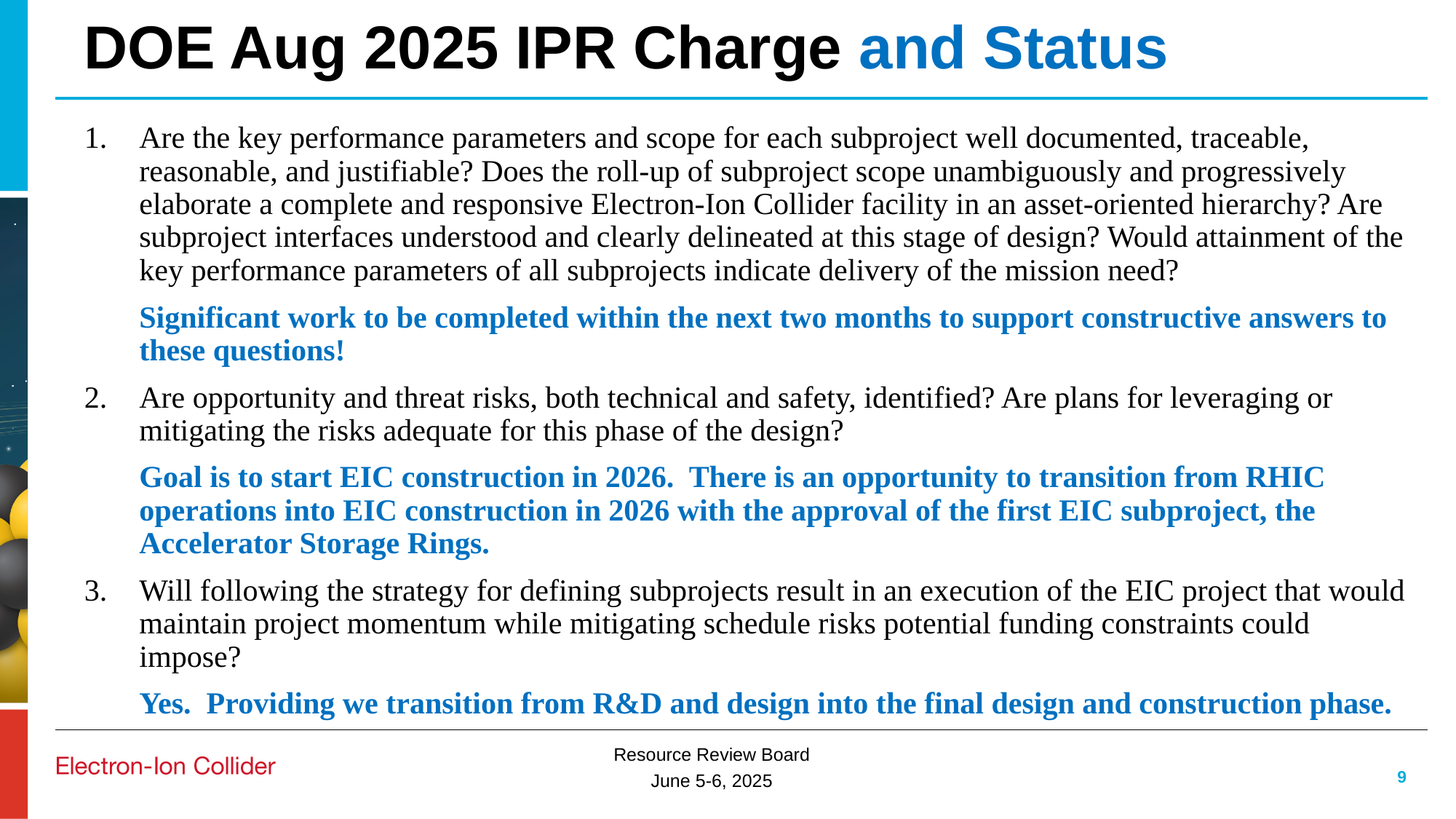

# DOE Aug 2025 IPR Charge and Status
Are the key performance parameters and scope for each subproject well documented, traceable, reasonable, and justifiable? Does the roll-up of subproject scope unambiguously and progressively elaborate a complete and responsive Electron-Ion Collider facility in an asset-oriented hierarchy? Are subproject interfaces understood and clearly delineated at this stage of design? Would attainment of the key performance parameters of all subprojects indicate delivery of the mission need?
Significant work to be completed within the next two months to support constructive answers to these questions!
Are opportunity and threat risks, both technical and safety, identified? Are plans for leveraging or mitigating the risks adequate for this phase of the design?
Goal is to start EIC construction in 2026.  There is an opportunity to transition from RHIC operations into EIC construction in 2026 with the approval of the first EIC subproject, the Accelerator Storage Rings.
Will following the strategy for defining subprojects result in an execution of the EIC project that would maintain project momentum while mitigating schedule risks potential funding constraints could impose?
Yes.  Providing we transition from R&D and design into the final design and construction phase.

9